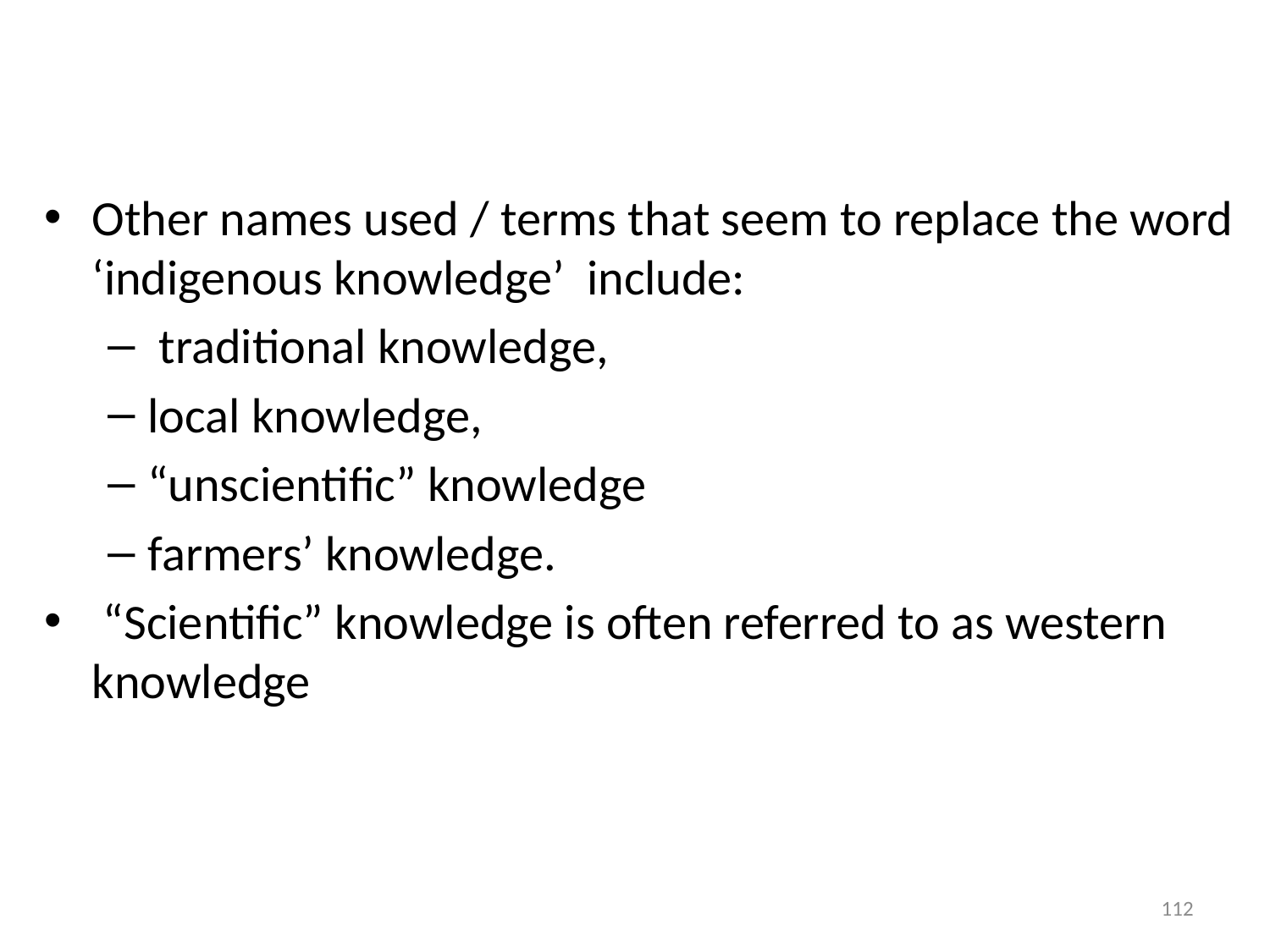

#
Other names used / terms that seem to replace the word ‘indigenous knowledge’  include:
 traditional knowledge,
local knowledge,
“unscientific” knowledge
farmers’ knowledge.
 “Scientific” knowledge is often referred to as western knowledge
112